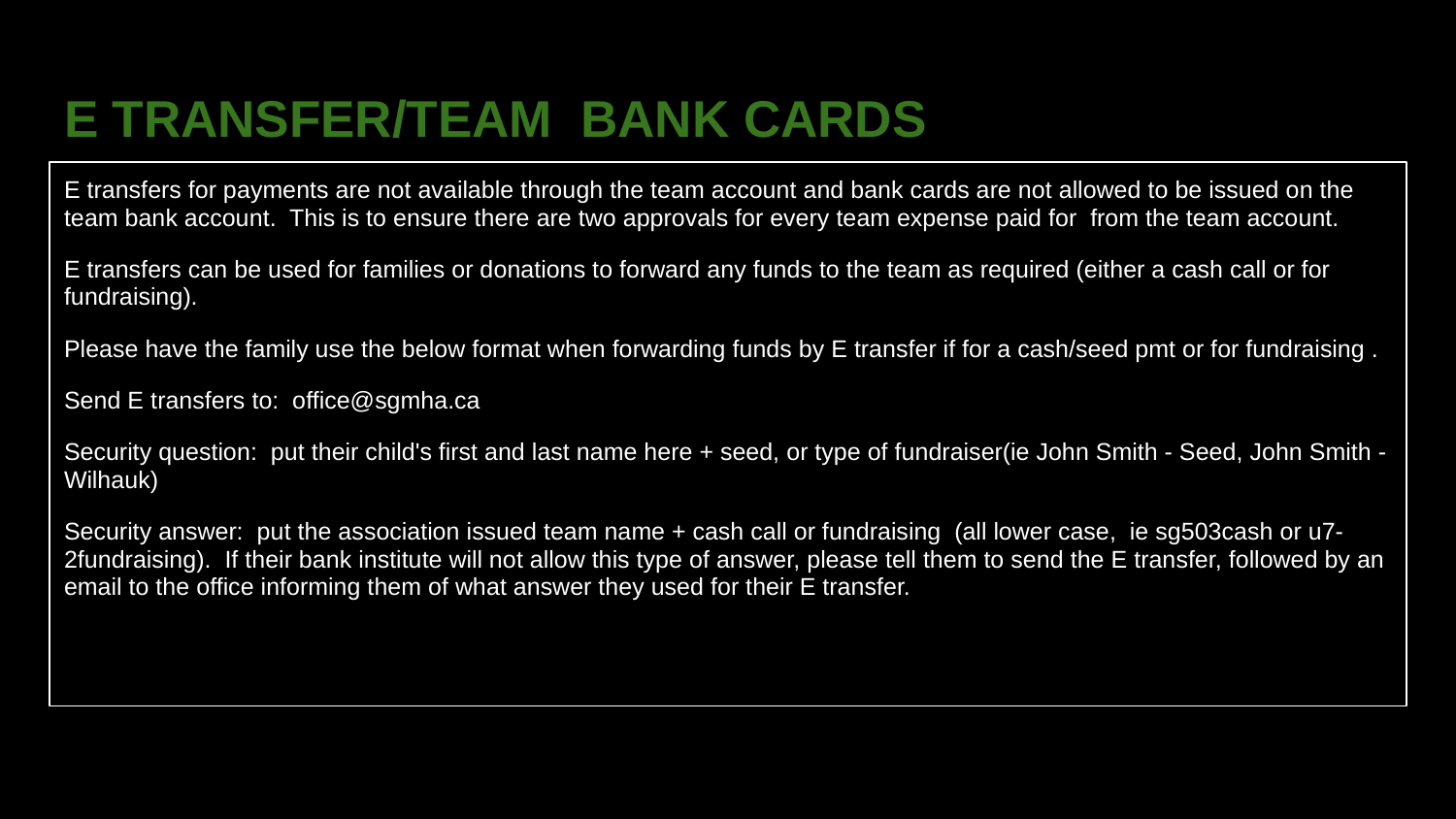

# E TRANSFER/TEAM  BANK CARDS
E transfers for payments are not available through the team account and bank cards are not allowed to be issued on the team bank account.  This is to ensure there are two approvals for every team expense paid for  from the team account.
E transfers can be used for families or donations to forward any funds to the team as required (either a cash call or for fundraising).
Please have the family use the below format when forwarding funds by E transfer if for a cash/seed pmt or for fundraising .
Send E transfers to:  office@sgmha.ca
Security question:  put their child's first and last name here + seed, or type of fundraiser(ie John Smith - Seed, John Smith - Wilhauk)
Security answer:  put the association issued team name + cash call or fundraising  (all lower case,  ie sg503cash or u7-2fundraising).  If their bank institute will not allow this type of answer, please tell them to send the E transfer, followed by an email to the office informing them of what answer they used for their E transfer.